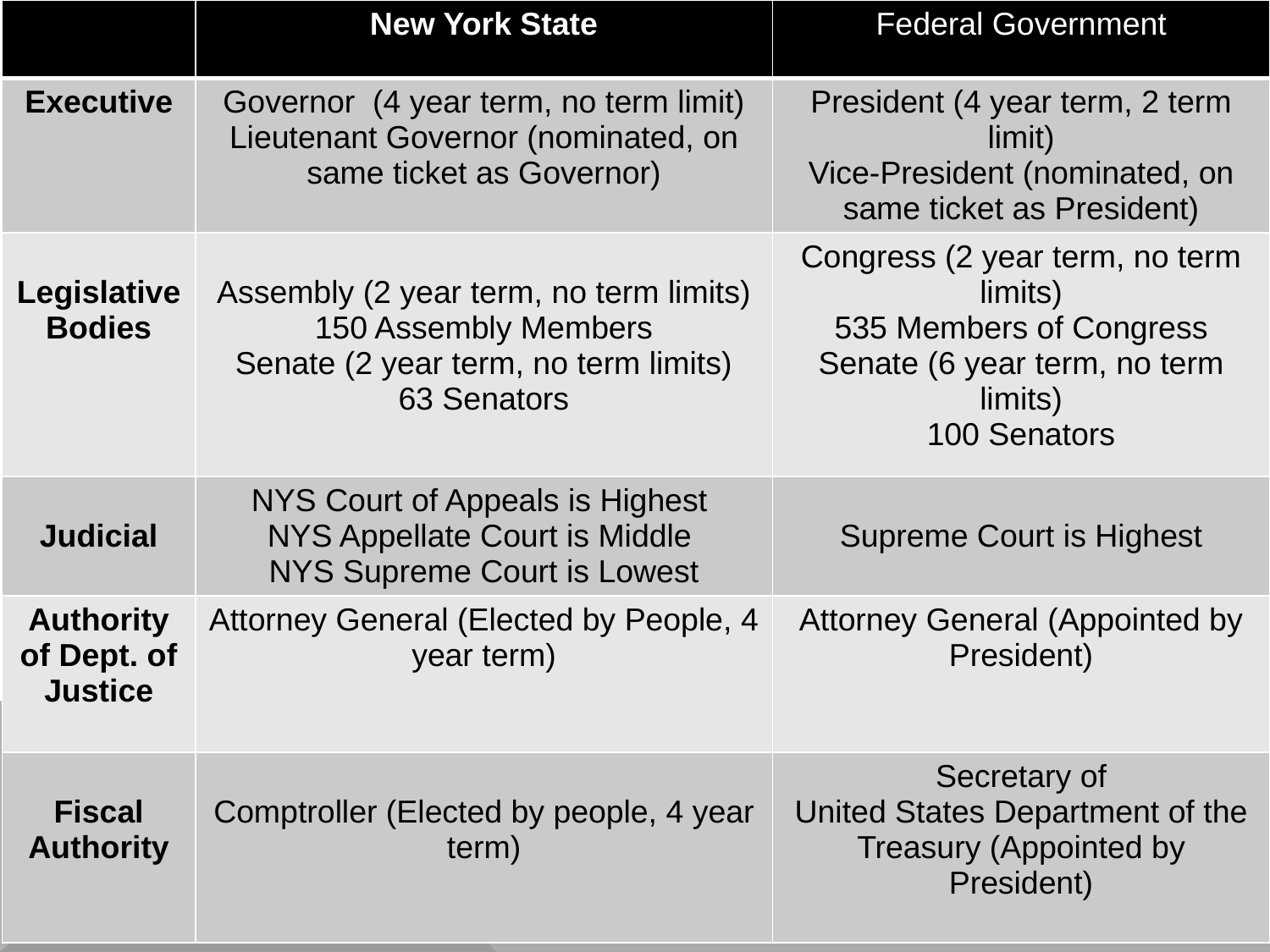

|  | New York State | Federal Government |
| --- | --- | --- |
| Executive | Governor (4 year term, no term limit) Lieutenant Governor (nominated, on same ticket as Governor) | President (4 year term, 2 term limit) Vice-President (nominated, on same ticket as President) |
| Legislative Bodies | Assembly (2 year term, no term limits) 150 Assembly Members Senate (2 year term, no term limits) 63 Senators | Congress (2 year term, no term limits) 535 Members of Congress Senate (6 year term, no term limits) 100 Senators |
| Judicial | NYS Court of Appeals is Highest NYS Appellate Court is Middle NYS Supreme Court is Lowest | Supreme Court is Highest |
| Authority of Dept. of Justice | Attorney General (Elected by People, 4 year term) | Attorney General (Appointed by President) |
| Fiscal Authority | Comptroller (Elected by people, 4 year term) | Secretary of United States Department of the Treasury (Appointed by President) |